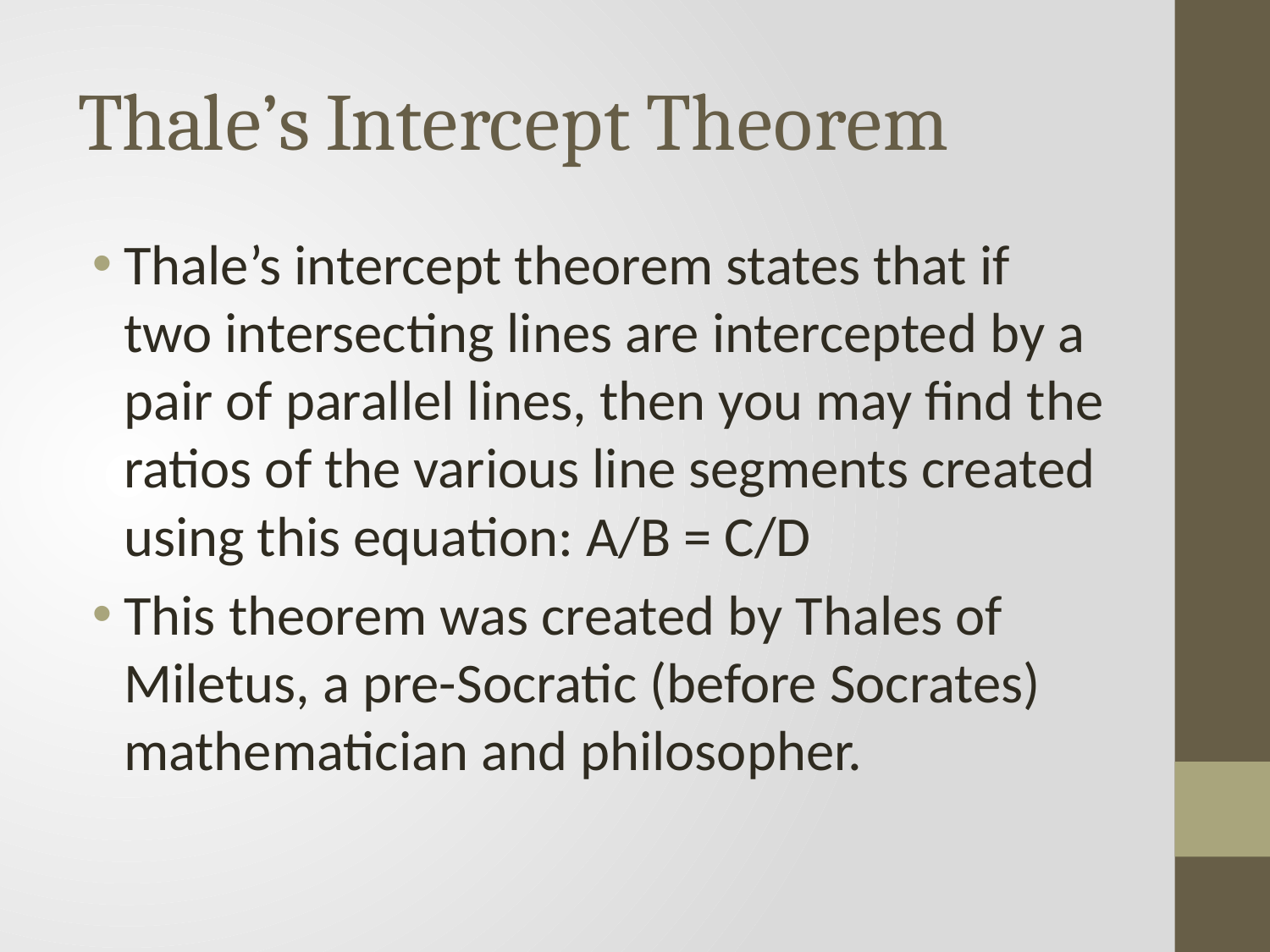

# Thale’s Intercept Theorem
Thale’s intercept theorem states that if two intersecting lines are intercepted by a pair of parallel lines, then you may find the ratios of the various line segments created using this equation: A/B = C/D
This theorem was created by Thales of Miletus, a pre-Socratic (before Socrates) mathematician and philosopher.